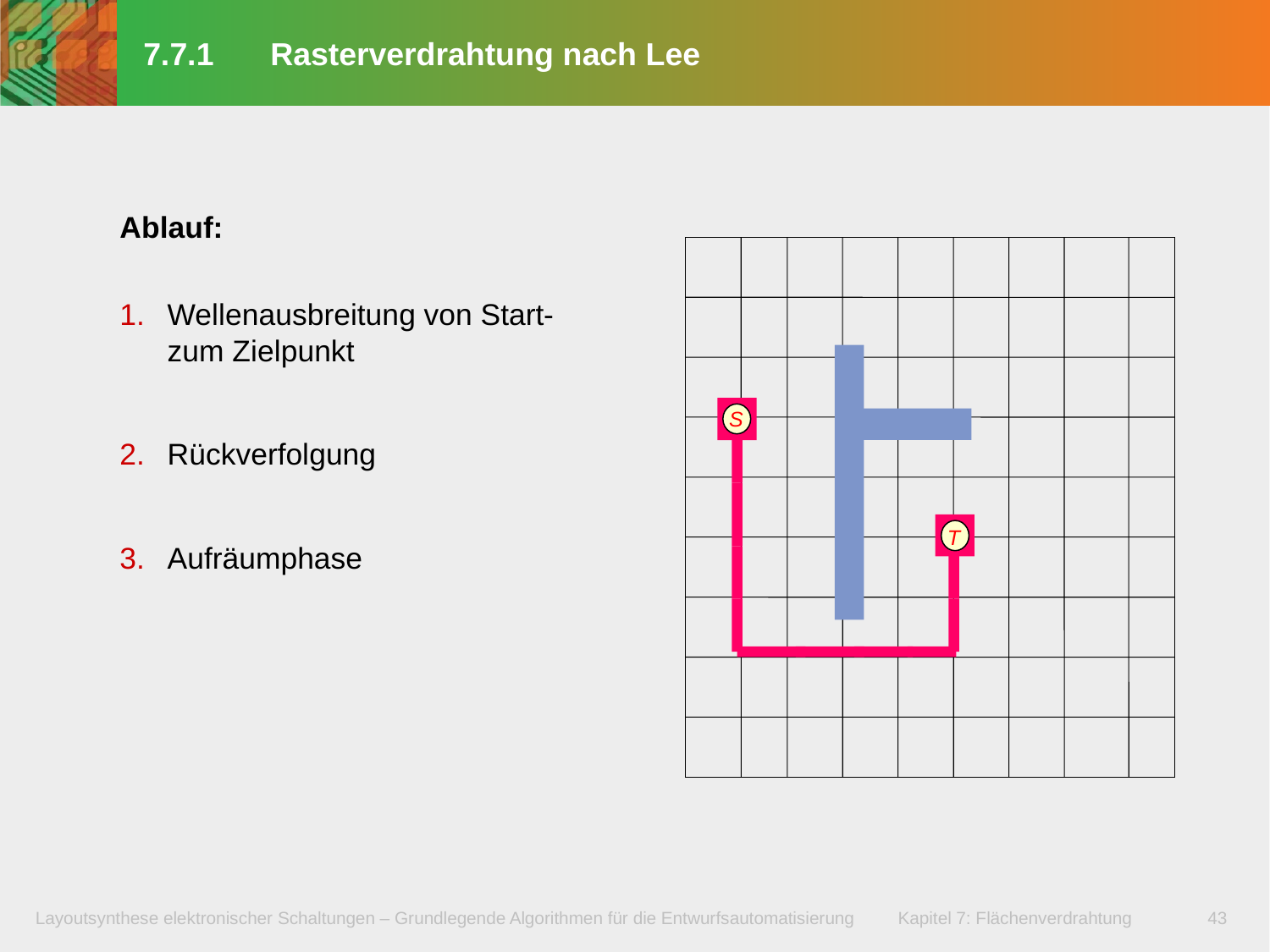

# 7.7.1	Rasterverdrahtung nach Lee
Ablauf:
Wellenausbreitung von Start- zum Zielpunkt

Rückverfolgung

Aufräumphase

S

T